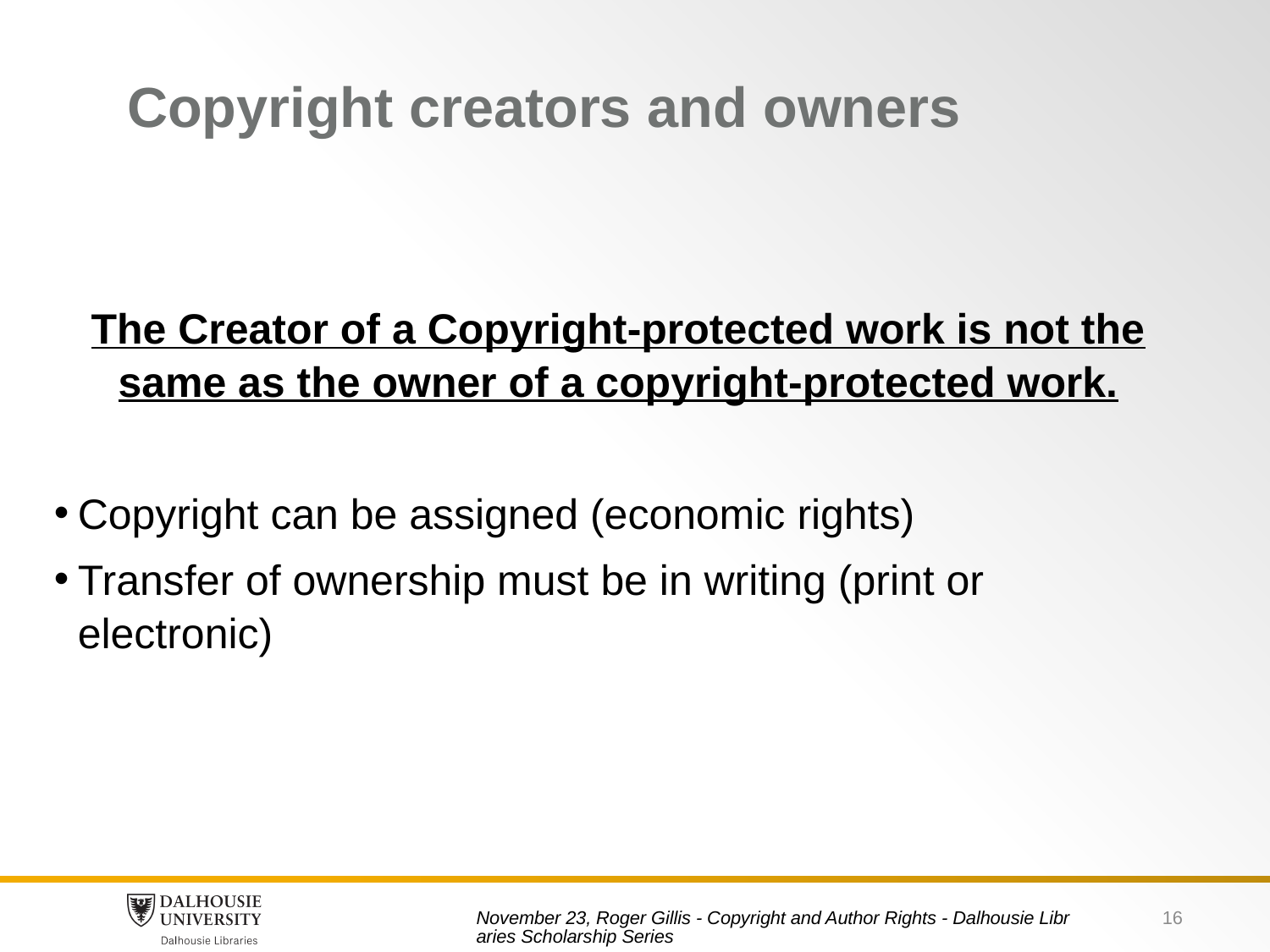

# Copyright creators and owners

The Creator of a Copyright-protected work is not the same as the owner of a copyright-protected work.

Copyright can be assigned (economic rights)
Transfer of ownership must be in writing (print or electronic)

16
November 23, Roger Gillis - Copyright and Author Rights - Dalhousie Libraries Scholarship Series